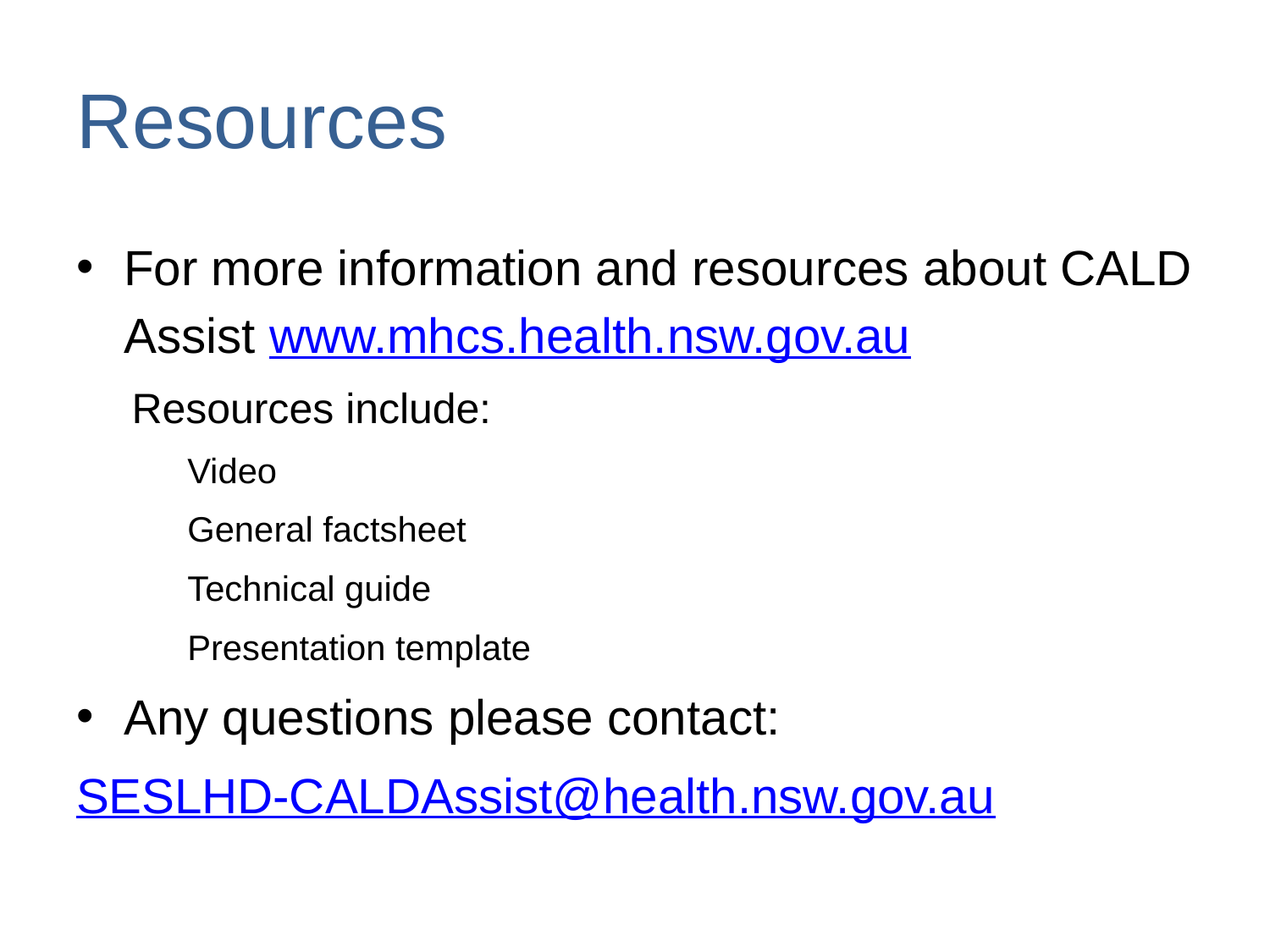

# Resources
For more information and resources about CALD Assist www.mhcs.health.nsw.gov.au
Resources include:
Video
General factsheet
Technical guide
Presentation template
Any questions please contact:
SESLHD-CALDAssist@health.nsw.gov.au